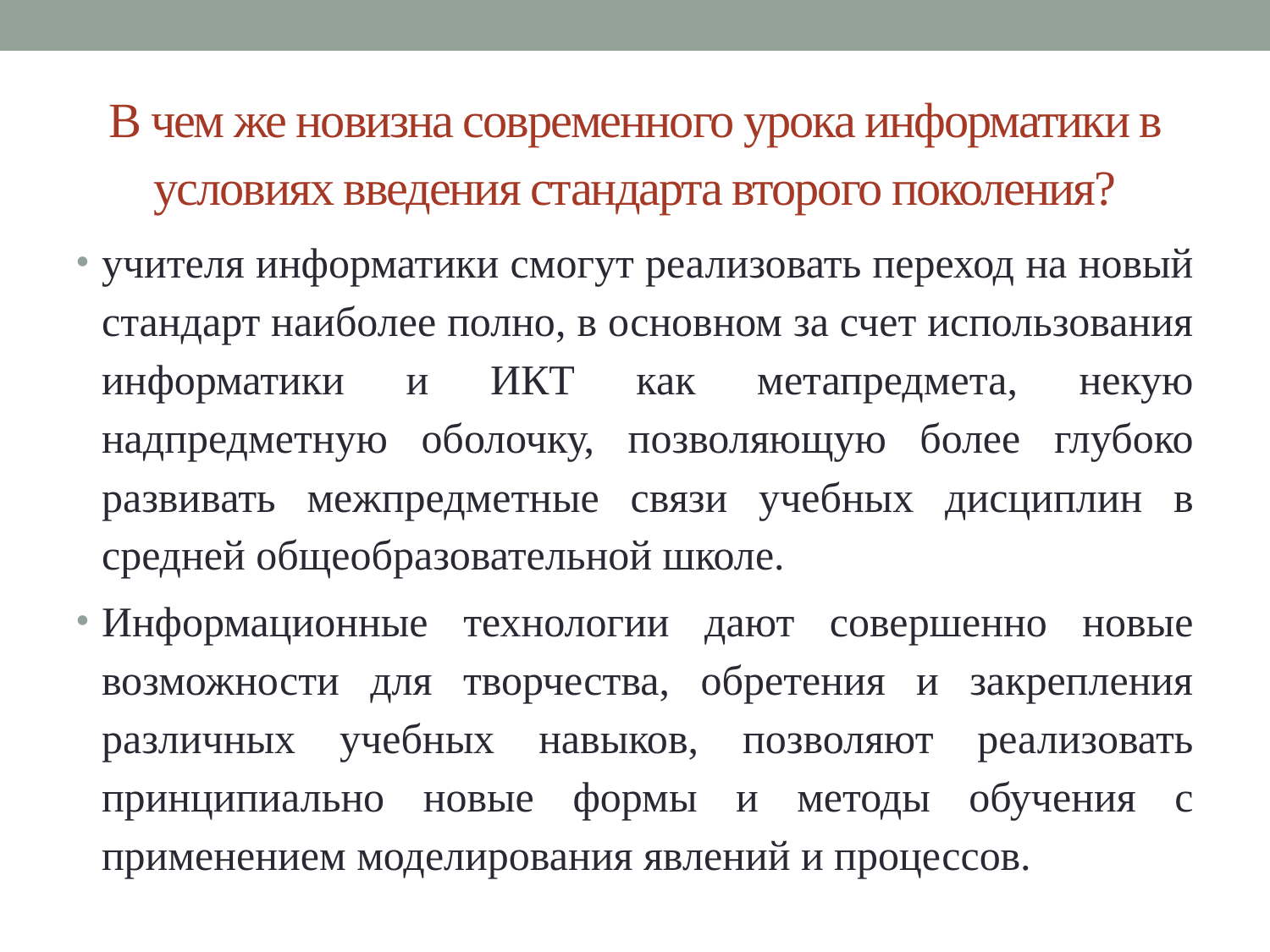

# В чем же новизна современного урока информатики в условиях введения стандарта второго поколения?
учителя информатики смогут реализовать переход на новый стандарт наиболее полно, в основном за счет использования информатики и ИКТ как метапредмета, некую надпредметную оболочку, позволяющую более глубоко развивать межпредметные связи учебных дисциплин в средней общеобразовательной школе.
Информационные технологии дают совершенно новые возможности для творчества, обретения и закрепления различных учебных навыков, позволяют реализовать принципиально новые формы и методы обучения с применением моделирования явлений и процессов.